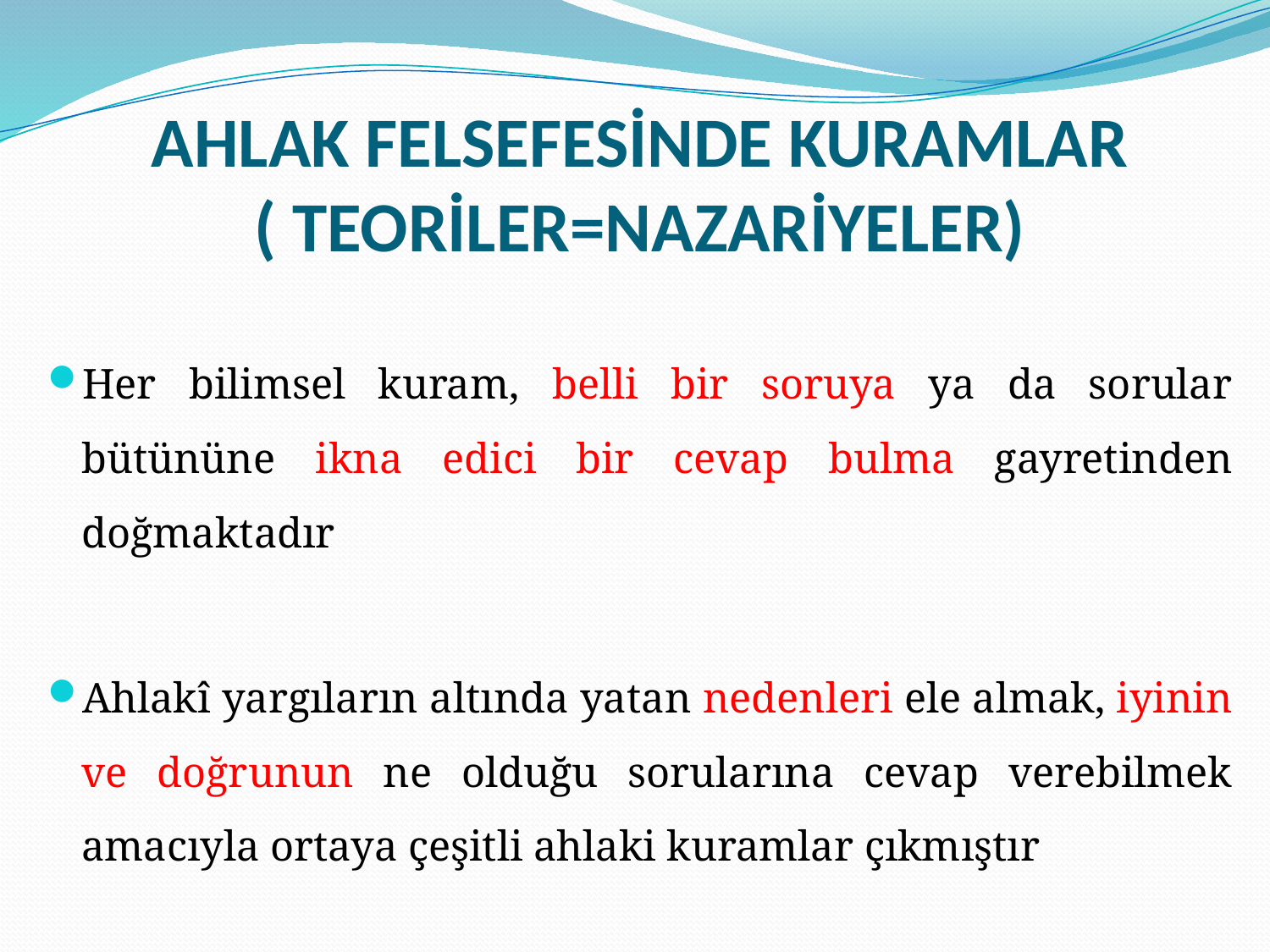

# AHLAK FELSEFESİNDE KURAMLAR ( TEORİLER=NAZARİYELER)

Her bilimsel kuram, belli bir soruya ya da sorular bütününe ikna edici bir cevap bulma gayretinden doğmaktadır

Ahlakî yargıların altında yatan nedenleri ele almak, iyinin ve doğrunun ne olduğu sorularına cevap verebilmek amacıyla ortaya çeşitli ahlaki kuramlar çıkmıştır